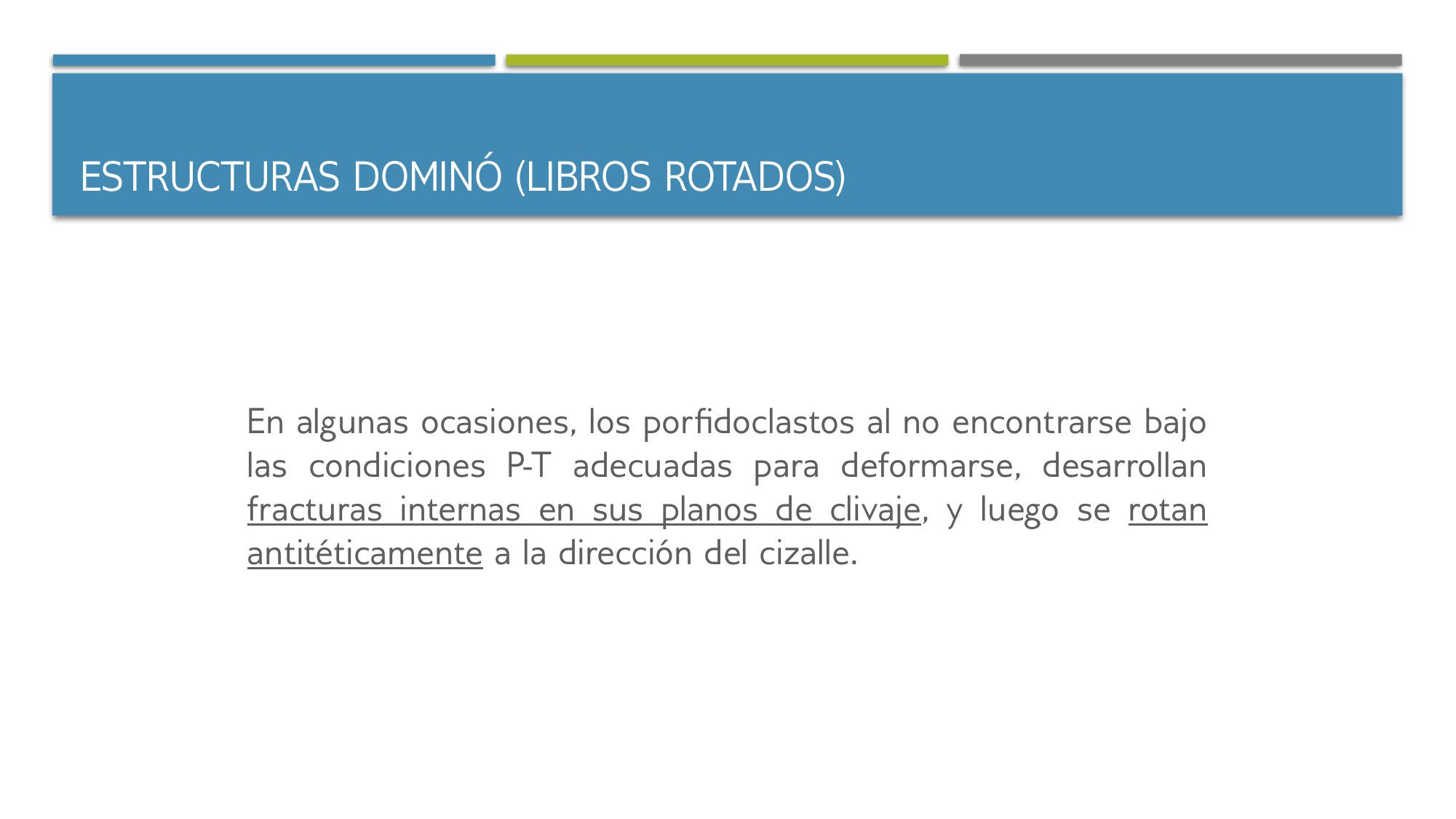

# Estructuras dominó (libros rotados)
En algunas ocasiones, los porfidoclastos al no encontrarse bajo las condiciones P-T adecuadas para deformarse, desarrollan fracturas internas en sus planos de clivaje, y luego se rotan antitéticamente a la dirección del cizalle.